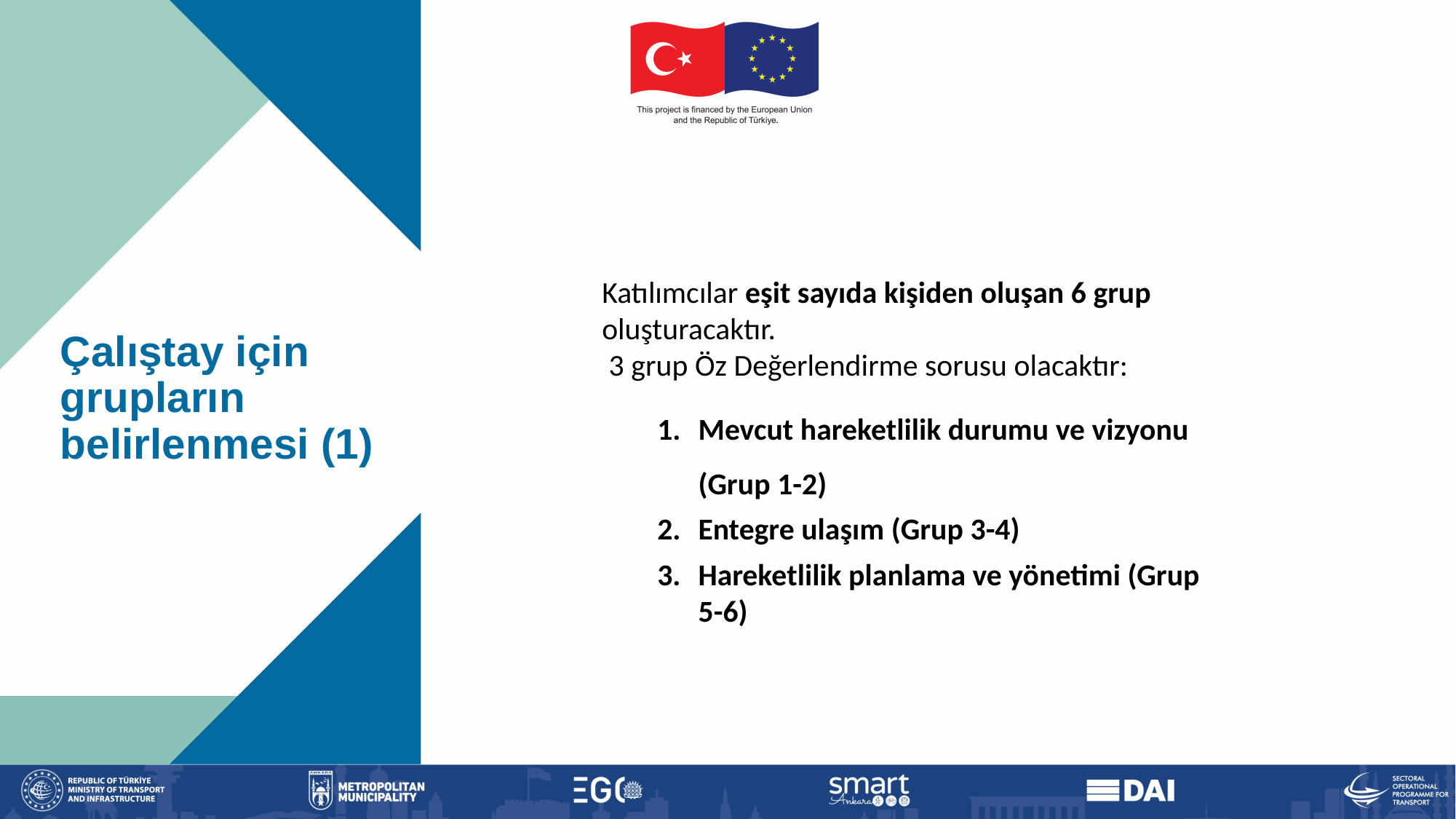

Katılımcılar eşit sayıda kişiden oluşan 6 grup oluşturacaktır.
 3 grup Öz Değerlendirme sorusu olacaktır:
Mevcut hareketlilik durumu ve vizyonu (Grup 1-2)
Entegre ulaşım (Grup 3-4)
Hareketlilik planlama ve yönetimi (Grup 5-6)
Çalıştay için grupların belirlenmesi (1)